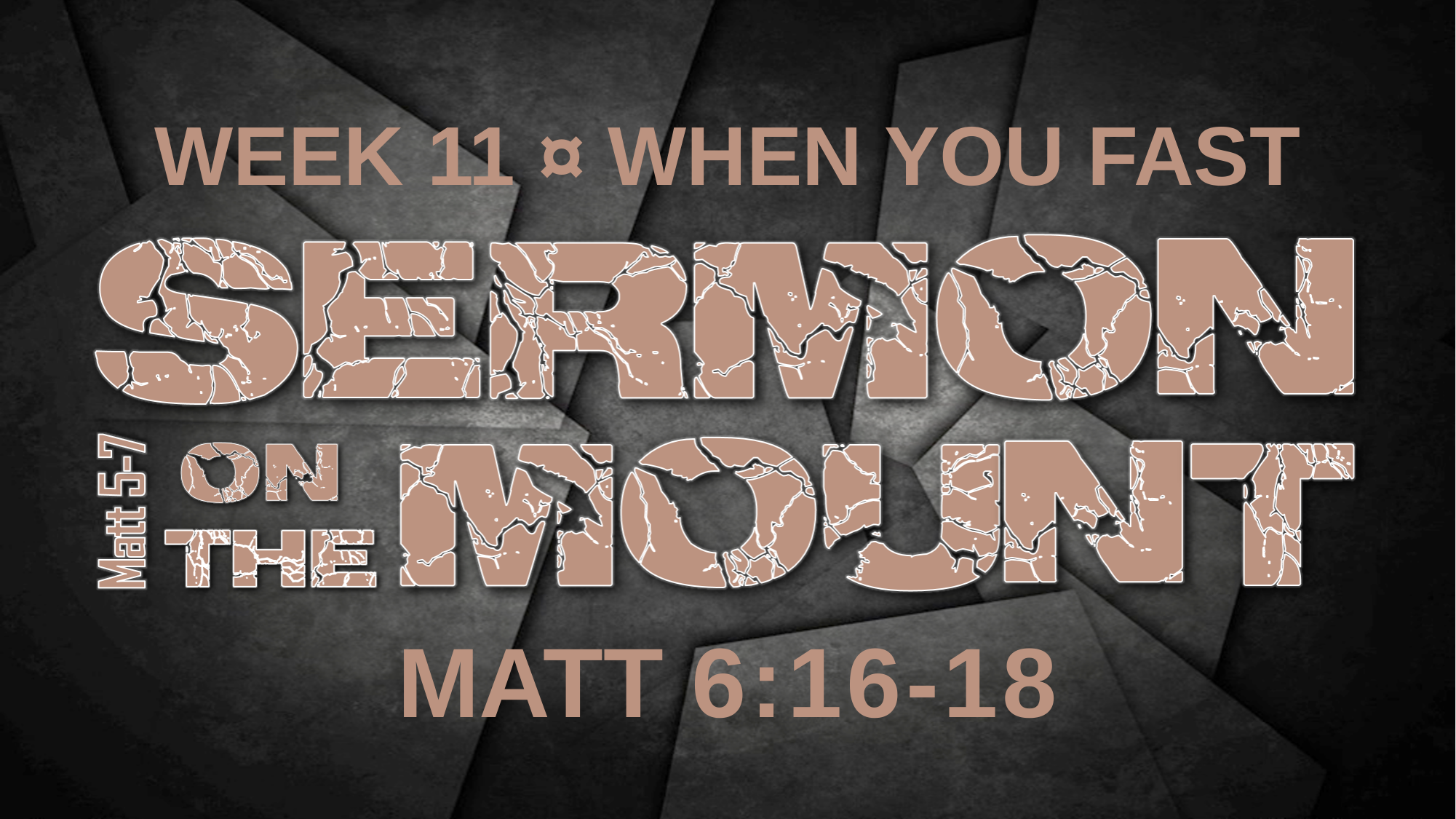

WEEK 11 ¤ WHEN YOU FAST
MATT 6:16-18